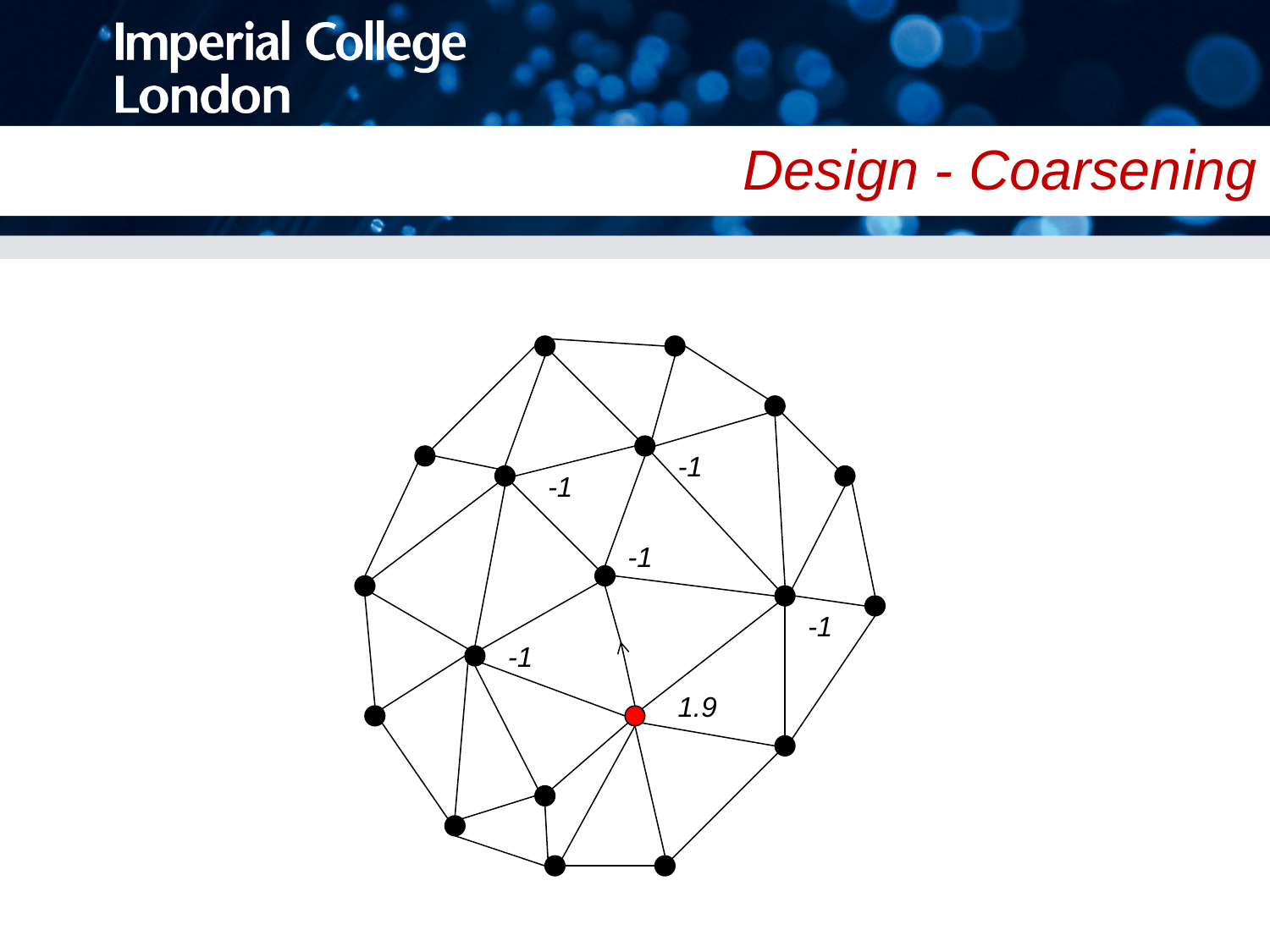

#
Design - Coarsening

-1

-1

-1

-1
-1

1.9